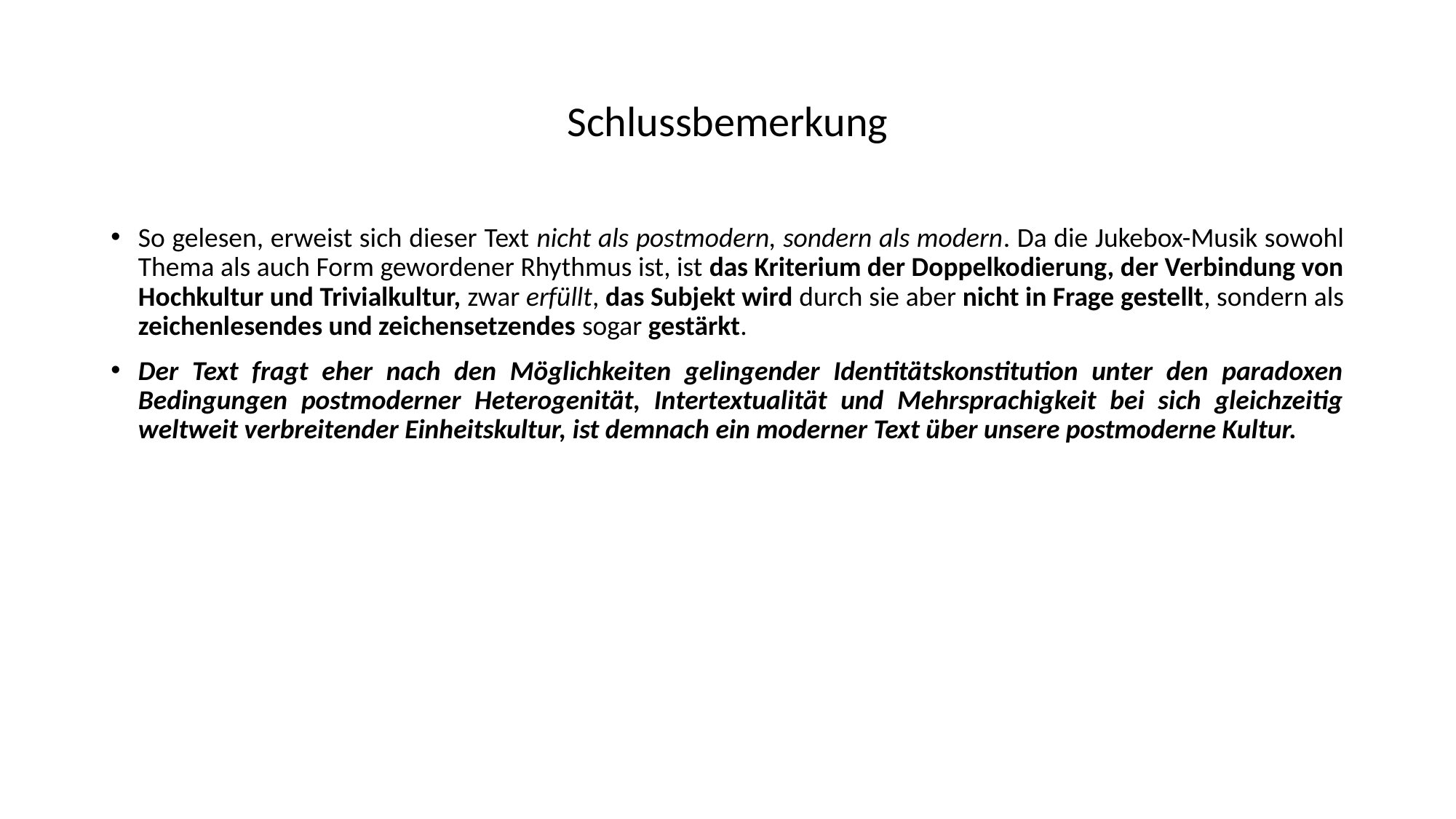

# Schlussbemerkung
So gelesen, erweist sich dieser Text nicht als postmodern, sondern als modern. Da die Jukebox-Musik sowohl Thema als auch Form gewordener Rhythmus ist, ist das Kriterium der Doppelkodierung, der Verbindung von Hochkultur und Trivialkultur, zwar erfüllt, das Subjekt wird durch sie aber nicht in Frage gestellt, sondern als zeichenlesendes und zeichensetzendes sogar gestärkt.
Der Text fragt eher nach den Möglichkeiten gelingender Identitätskonstitution unter den paradoxen Bedingungen postmoderner Heterogenität, Intertextualität und Mehrsprachigkeit bei sich gleichzeitig weltweit verbreitender Einheitskultur, ist demnach ein moderner Text über unsere postmoderne Kultur.